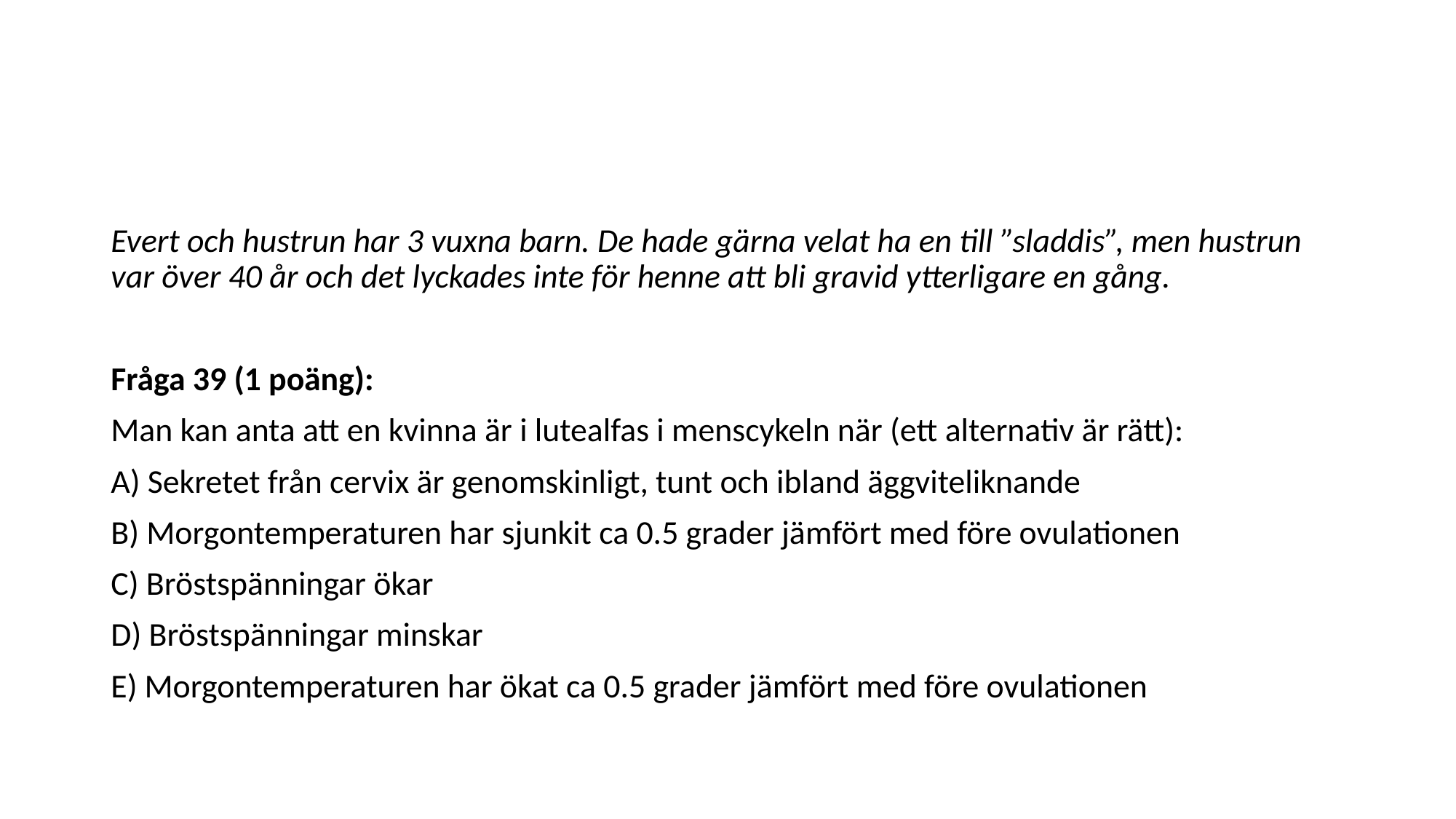

#
Evert och hustrun har 3 vuxna barn. De hade gärna velat ha en till ”sladdis”, men hustrun var över 40 år och det lyckades inte för henne att bli gravid ytterligare en gång.

Fråga 39 (1 poäng):
Man kan anta att en kvinna är i lutealfas i menscykeln när (ett alternativ är rätt):
A) Sekretet från cervix är genomskinligt, tunt och ibland äggviteliknande
B) Morgontemperaturen har sjunkit ca 0.5 grader jämfört med före ovulationen
C) Bröstspänningar ökar
D) Bröstspänningar minskar
E) Morgontemperaturen har ökat ca 0.5 grader jämfört med före ovulationen